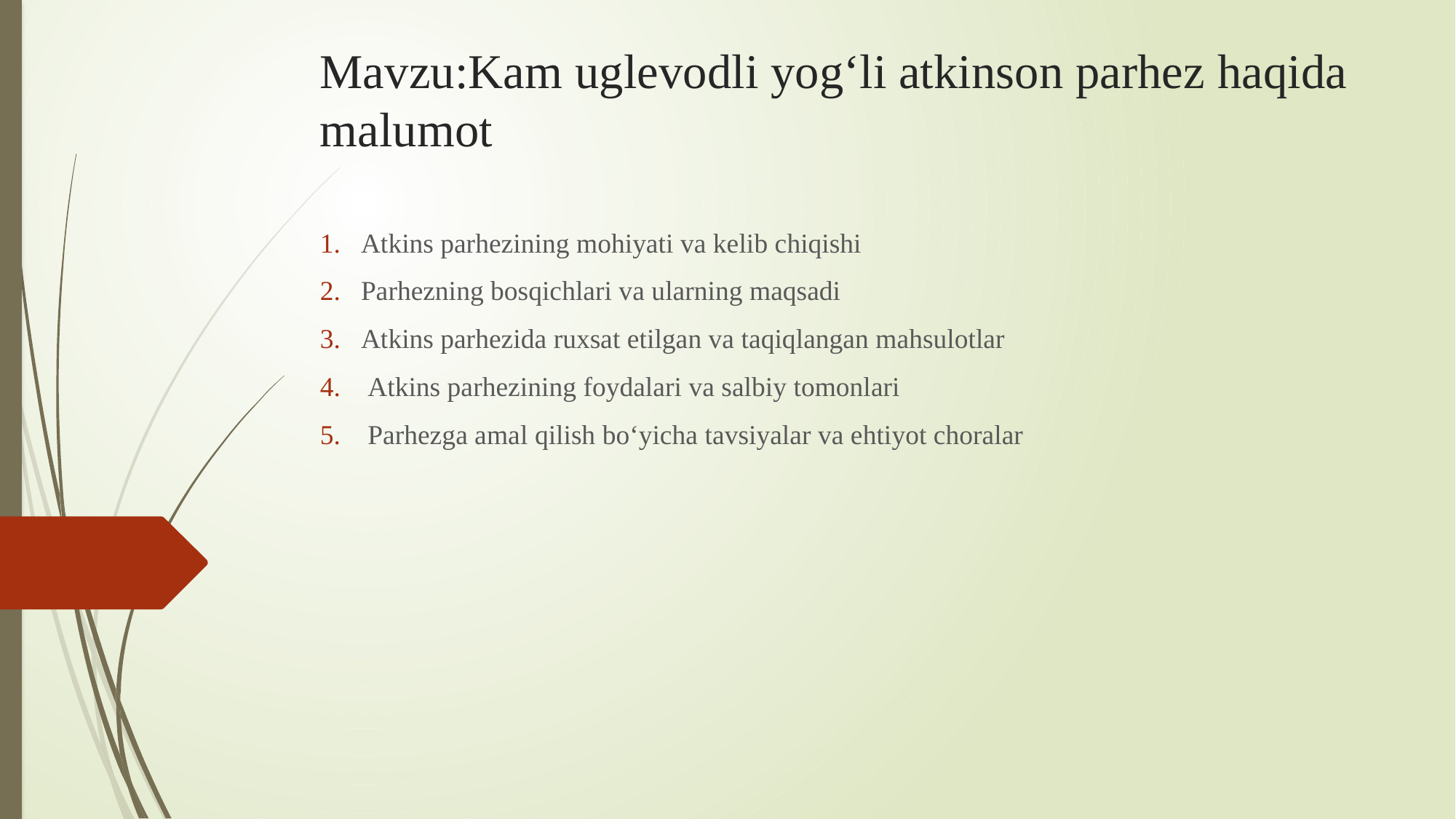

# Mavzu:Kam uglevodli yog‘li atkinson parhez haqida malumot
Atkins parhezining mohiyati va kelib chiqishi
Parhezning bosqichlari va ularning maqsadi
Atkins parhezida ruxsat etilgan va taqiqlangan mahsulotlar
 Atkins parhezining foydalari va salbiy tomonlari
 Parhezga amal qilish bo‘yicha tavsiyalar va ehtiyot choralar